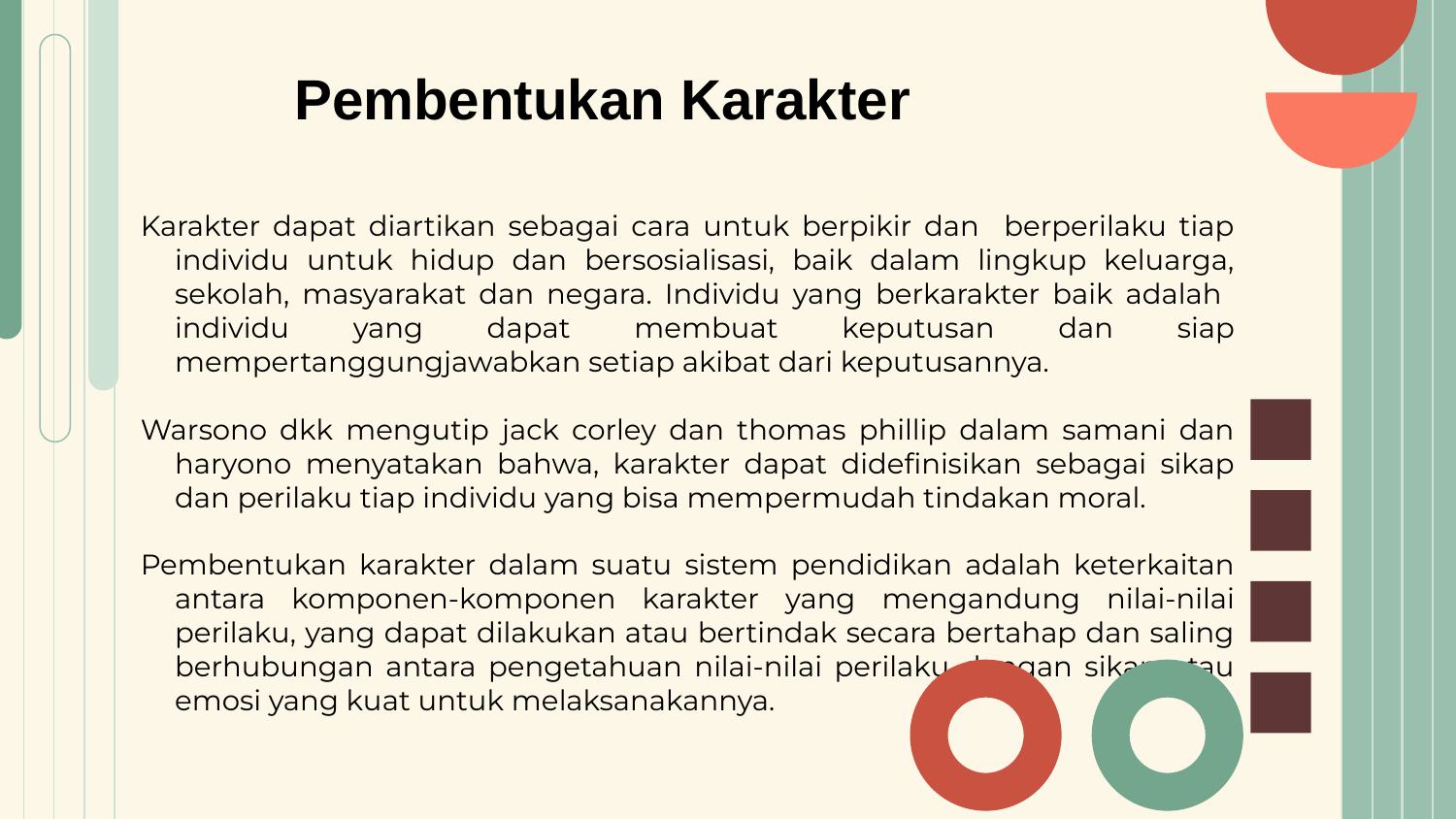

# Pembentukan Karakter
Karakter dapat diartikan sebagai cara untuk berpikir dan  berperilaku tiap individu untuk hidup dan bersosialisasi, baik dalam lingkup keluarga, sekolah, masyarakat dan negara. Individu yang berkarakter baik adalah  individu yang dapat membuat keputusan dan siap mempertanggungjawabkan setiap akibat dari keputusannya.

Warsono dkk mengutip jack corley dan thomas phillip dalam samani dan haryono menyatakan bahwa, karakter dapat didefinisikan sebagai sikap dan perilaku tiap individu yang bisa mempermudah tindakan moral.

Pembentukan karakter dalam suatu sistem pendidikan adalah keterkaitan antara komponen-komponen karakter yang mengandung nilai-nilai perilaku, yang dapat dilakukan atau bertindak secara bertahap dan saling berhubungan antara pengetahuan nilai-nilai perilaku dengan sikap atau emosi yang kuat untuk melaksanakannya.